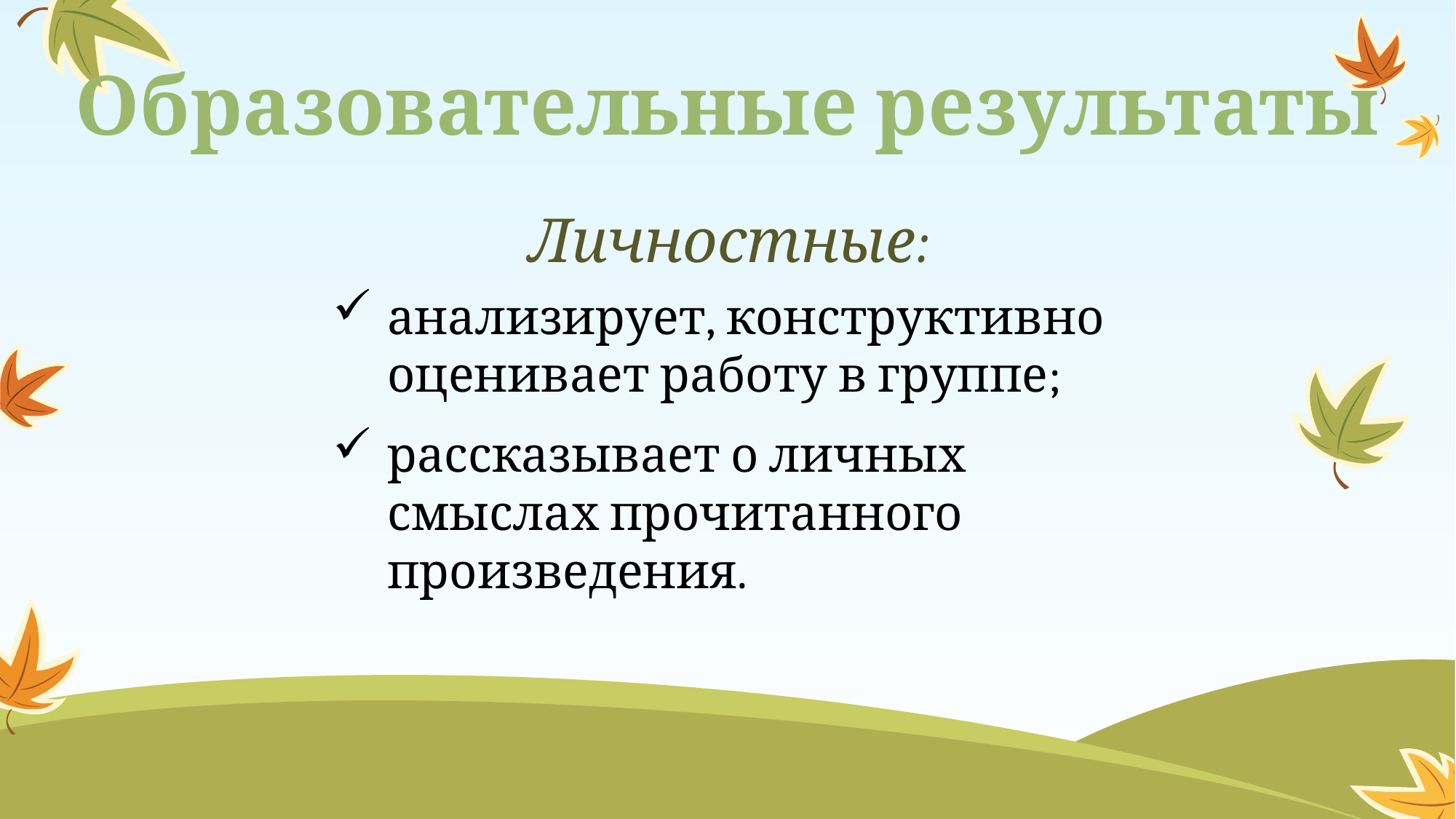

# Образовательные результаты
Личностные:
анализирует, конструктивно оценивает работу в группе;

рассказывает о личных смыслах прочитанного произведения.